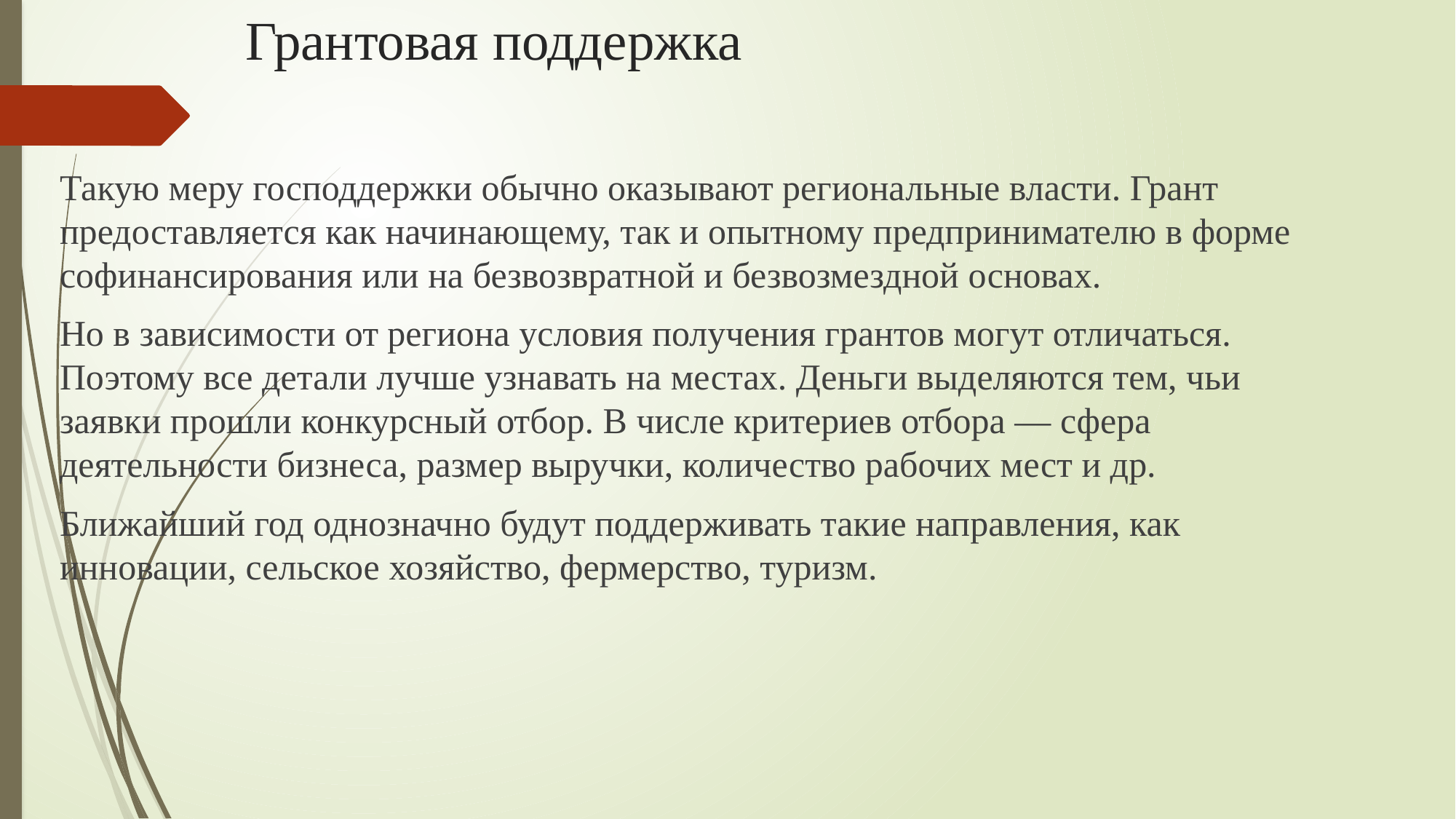

# Грантовая поддержка
Такую меру господдержки обычно оказывают региональные власти. Грант предоставляется как начинающему, так и опытному предпринимателю в форме софинансирования или на безвозвратной и безвозмездной основах.
Но в зависимости от региона условия получения грантов могут отличаться. Поэтому все детали лучше узнавать на местах. Деньги выделяются тем, чьи заявки прошли конкурсный отбор. В числе критериев отбора — сфера деятельности бизнеса, размер выручки, количество рабочих мест и др.
Ближайший год однозначно будут поддерживать такие направления, как инновации, сельское хозяйство, фермерство, туризм.